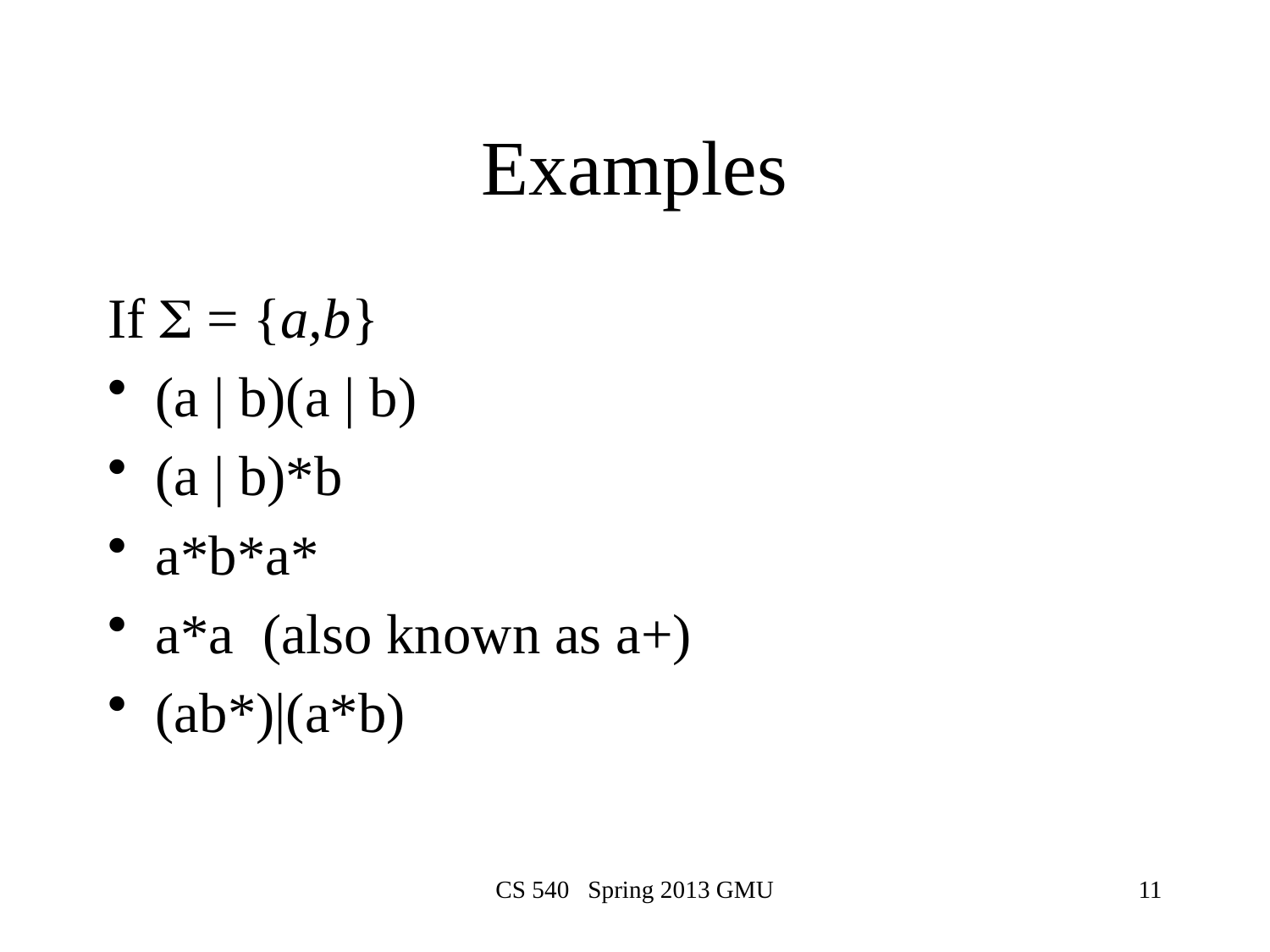

# Examples
If Σ = {a,b}
(a | b)(a | b)
(a | b)*b
a*b*a*
a*a  (also known as a+)
(ab*)|(a*b)
CS 540   Spring 2013 GMU
11